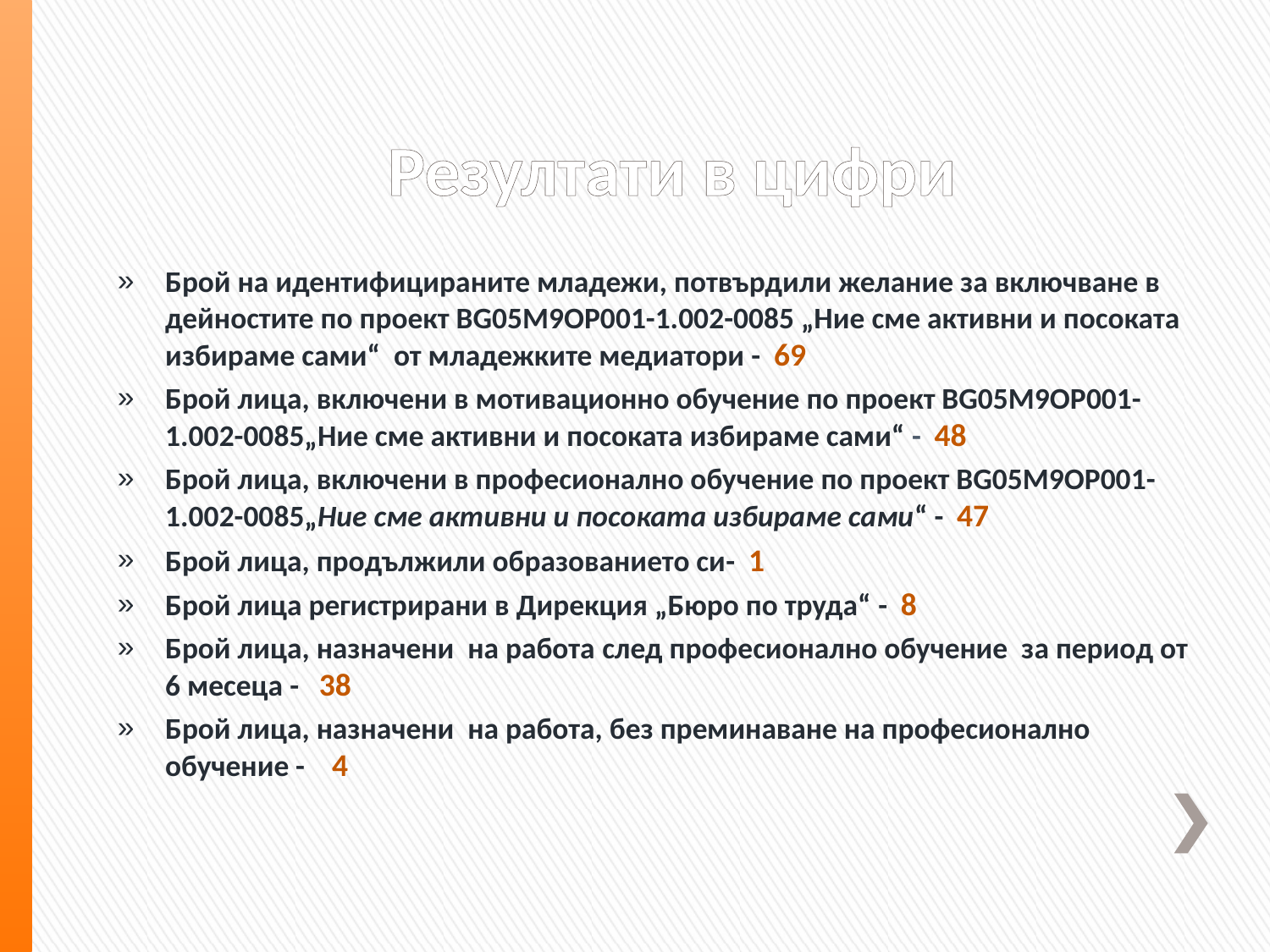

# Резултати в цифри
Брой на идентифицираните младежи, потвърдили желание за включване в дейностите по проект BG05M9OP001-1.002-0085 „Ние сме активни и посоката избираме сами“  от младежките медиатори -  69
Брой лица, включени в мотивационно обучение по проект BG05M9OP001-1.002-0085„Ние сме активни и посоката избираме сами“ -  48
Брой лица, включени в професионално обучение по проект BG05M9OP001-1.002-0085„Ние сме активни и посоката избираме сами“ -  47
Брой лица, продължили образованието си-  1
Брой лица регистрирани в Дирекция „Бюро по труда“ -  8
Брой лица, назначени  на работа след професионално обучение  за период от 6 месеца -   38
Брой лица, назначени  на работа, без преминаване на професионално обучение -    4